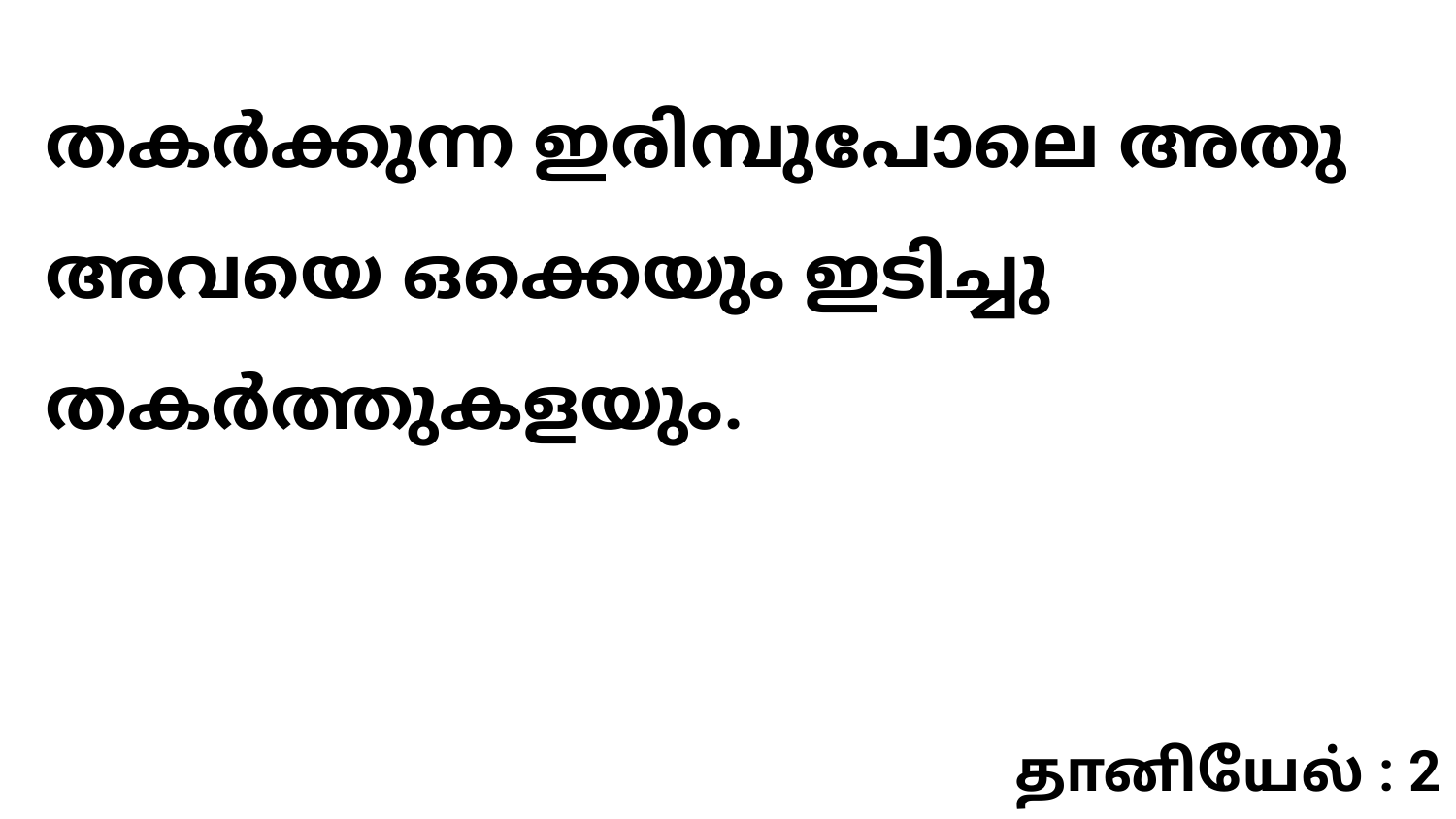

തകർക്കുന്ന ഇരിമ്പുപോലെ അതു അവയെ ഒക്കെയും ഇടിച്ചു തകർത്തുകളയും.
தானியேல் : 2